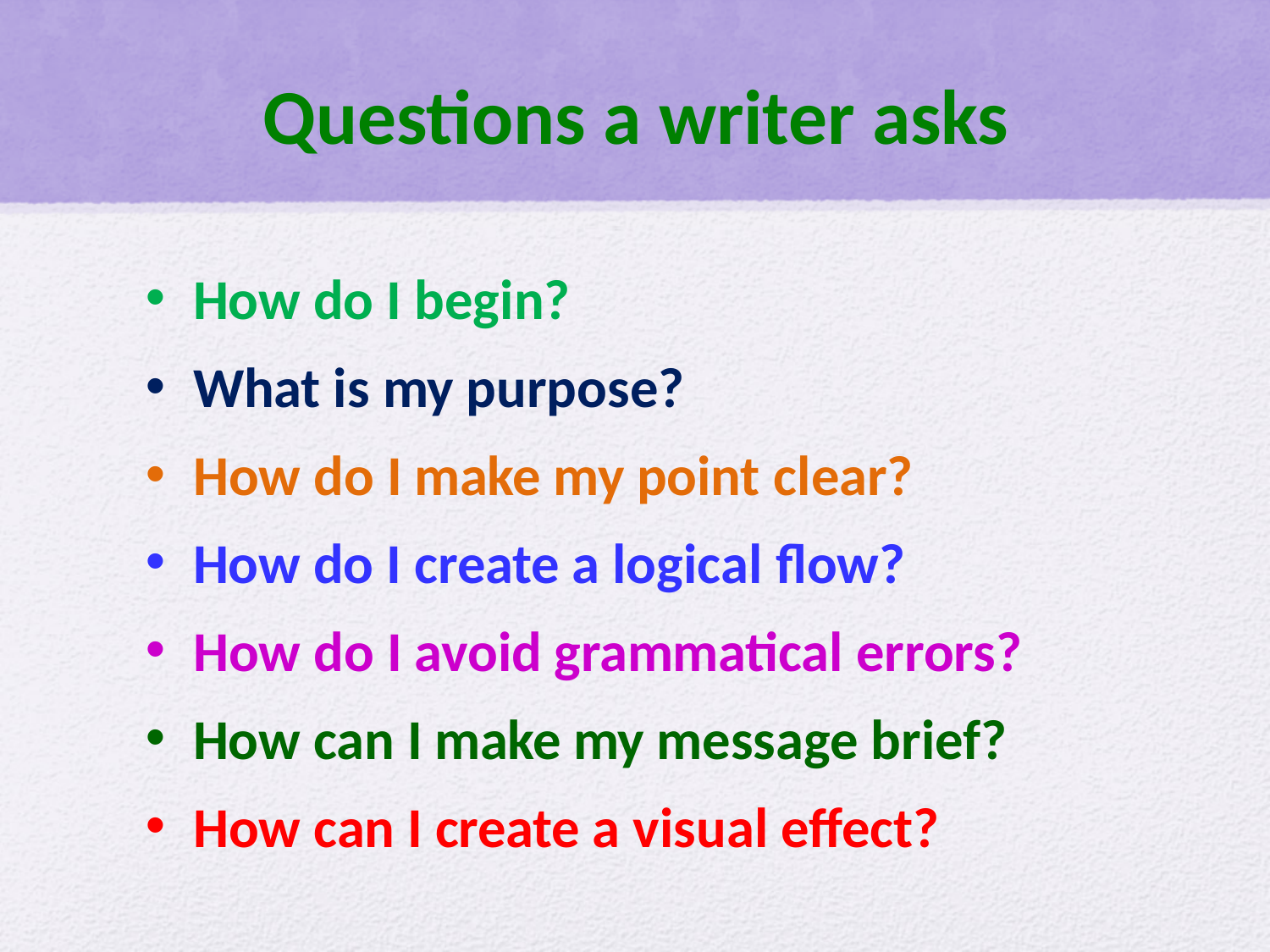

# Questions a writer asks
How do I begin?
What is my purpose?
How do I make my point clear?
How do I create a logical flow?
How do I avoid grammatical errors?
How can I make my message brief?
How can I create a visual effect?